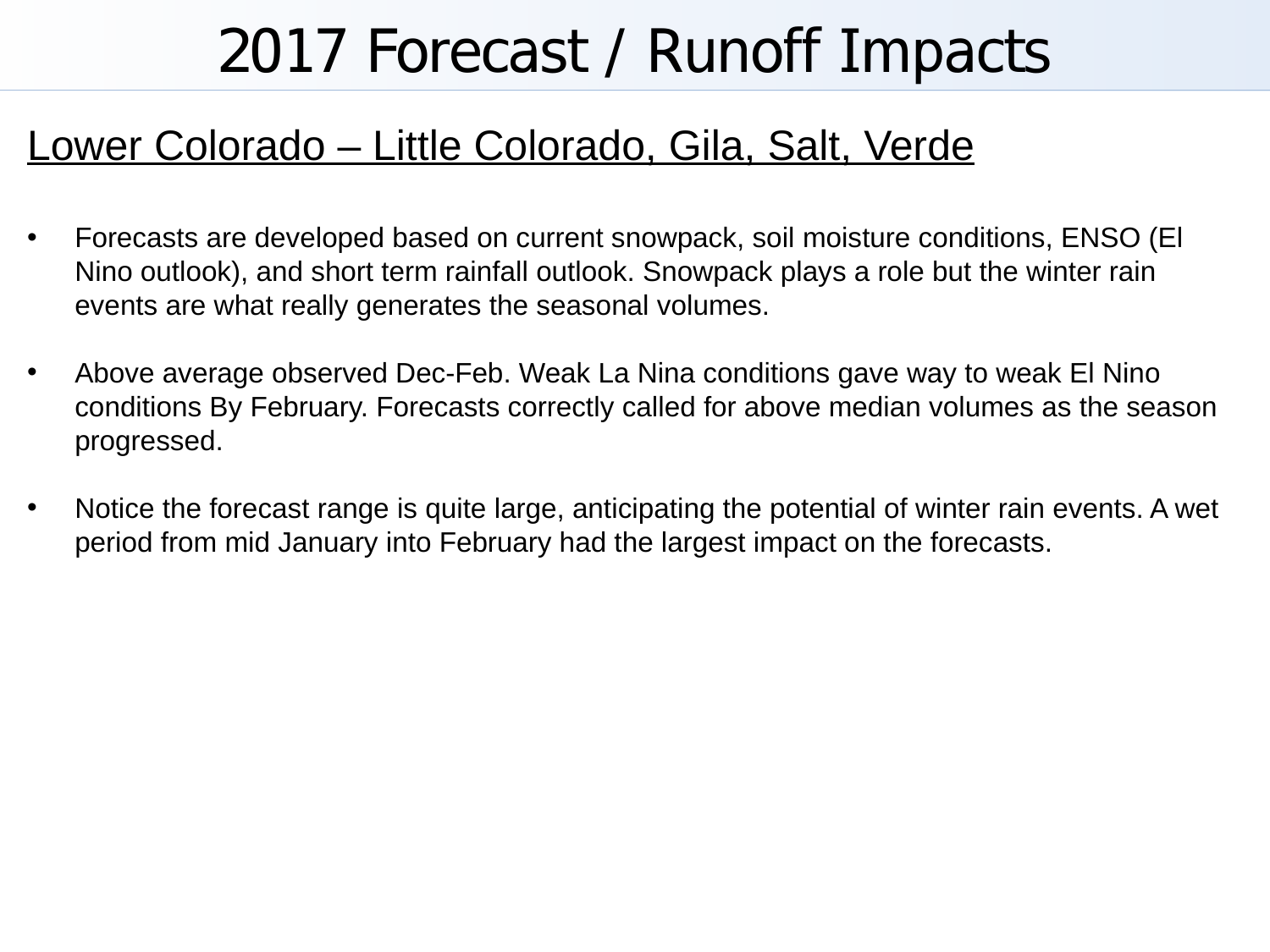

# 2017 Forecast / Runoff Impacts
Lower Colorado – Little Colorado, Gila, Salt, Verde

Forecasts are developed based on current snowpack, soil moisture conditions, ENSO (El Nino outlook), and short term rainfall outlook. Snowpack plays a role but the winter rain events are what really generates the seasonal volumes.

Above average observed Dec-Feb. Weak La Nina conditions gave way to weak El Nino conditions By February. Forecasts correctly called for above median volumes as the season progressed.

Notice the forecast range is quite large, anticipating the potential of winter rain events. A wet period from mid January into February had the largest impact on the forecasts.